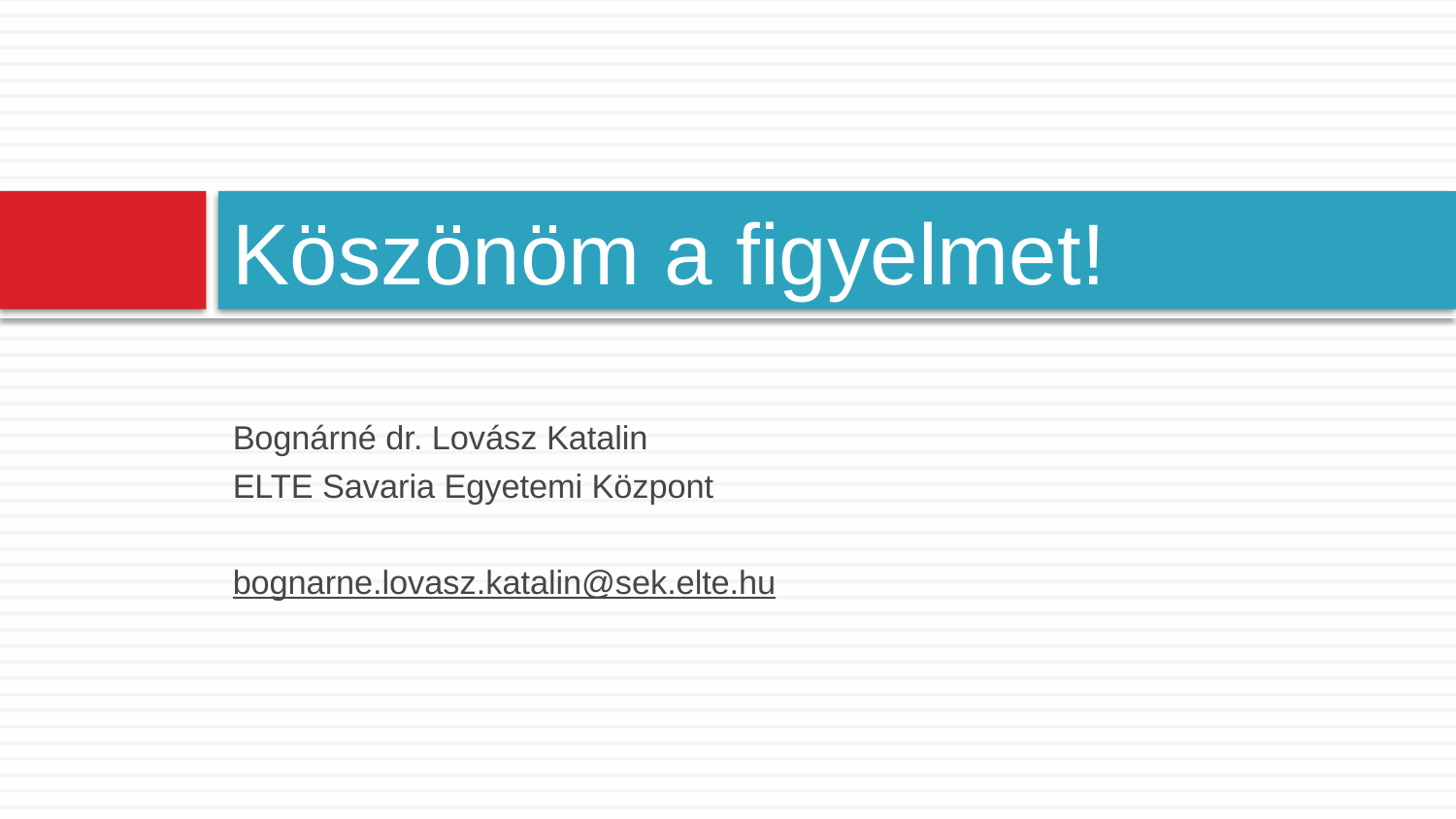

# Köszönöm a figyelmet!
Bognárné dr. Lovász Katalin
ELTE Savaria Egyetemi Központ

bognarne.lovasz.katalin@sek.elte.hu